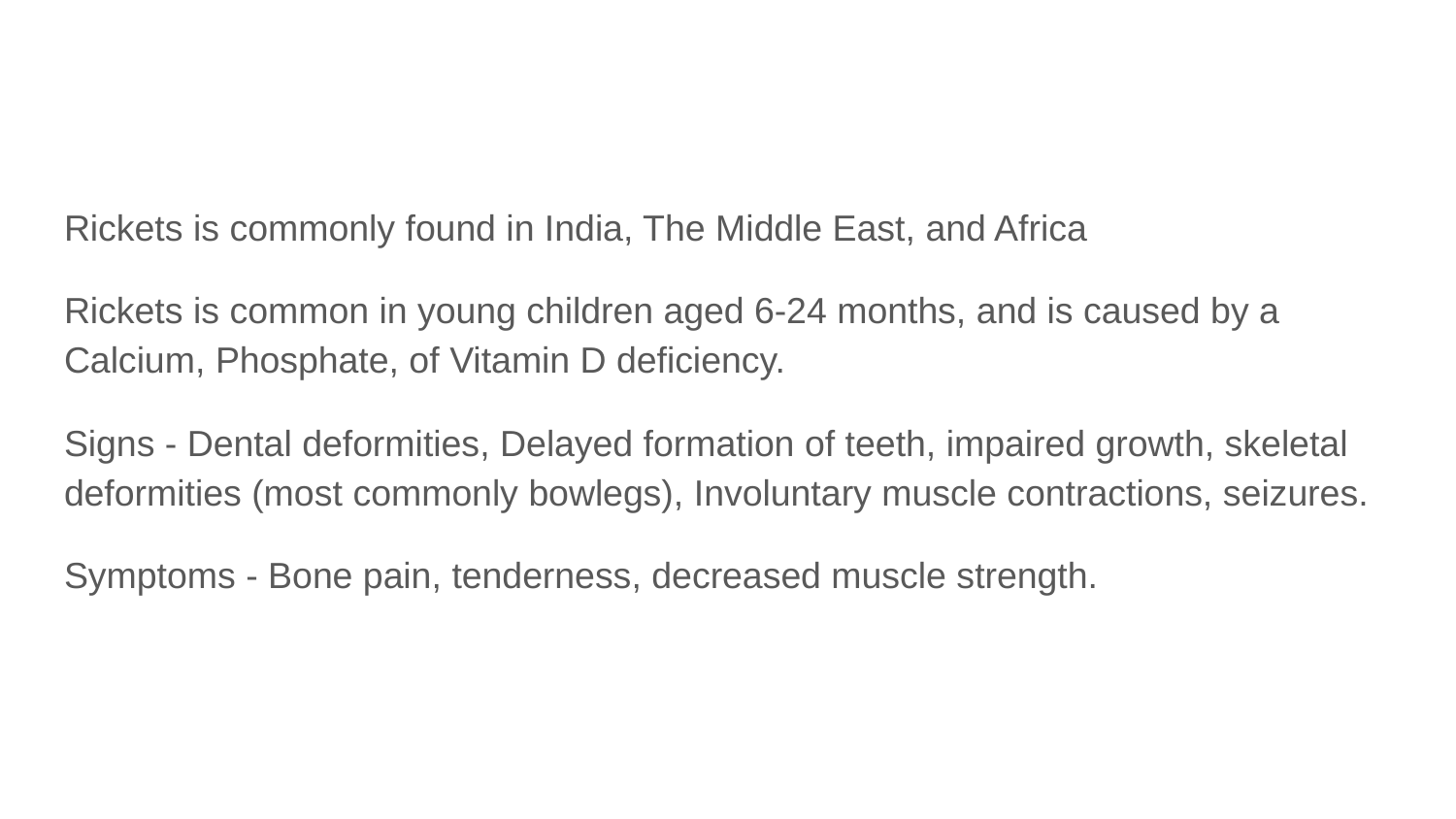

#
Rickets is commonly found in India, The Middle East, and Africa
Rickets is common in young children aged 6-24 months, and is caused by a Calcium, Phosphate, of Vitamin D deficiency.
Signs - Dental deformities, Delayed formation of teeth, impaired growth, skeletal deformities (most commonly bowlegs), Involuntary muscle contractions, seizures.
Symptoms - Bone pain, tenderness, decreased muscle strength.